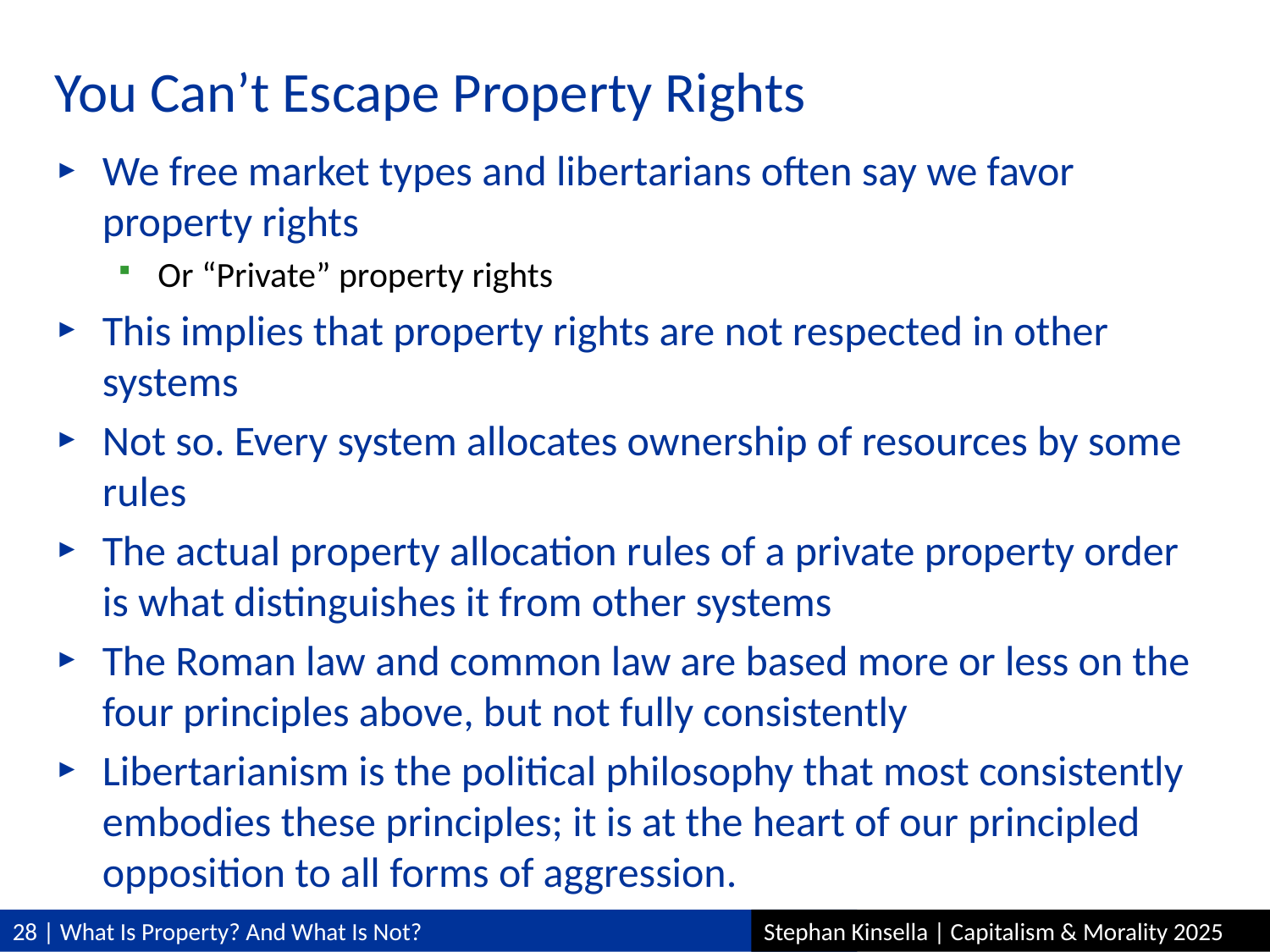

# You Can’t Escape Property Rights
We free market types and libertarians often say we favor property rights
Or “Private” property rights
This implies that property rights are not respected in other systems
Not so. Every system allocates ownership of resources by some rules
The actual property allocation rules of a private property order is what distinguishes it from other systems
The Roman law and common law are based more or less on the four principles above, but not fully consistently
Libertarianism is the political philosophy that most consistently embodies these principles; it is at the heart of our principled opposition to all forms of aggression.